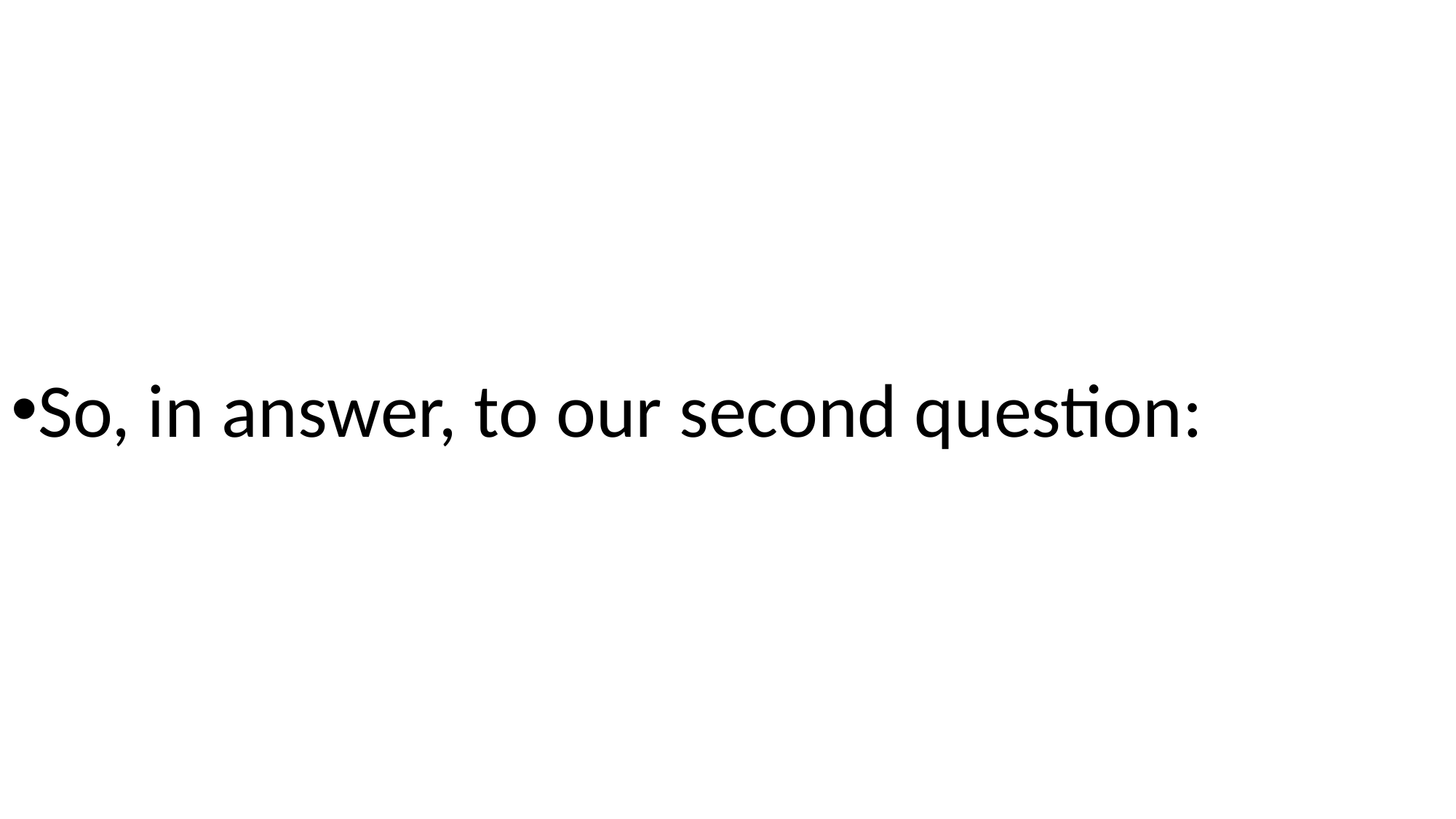

So, in answer, to our second question: